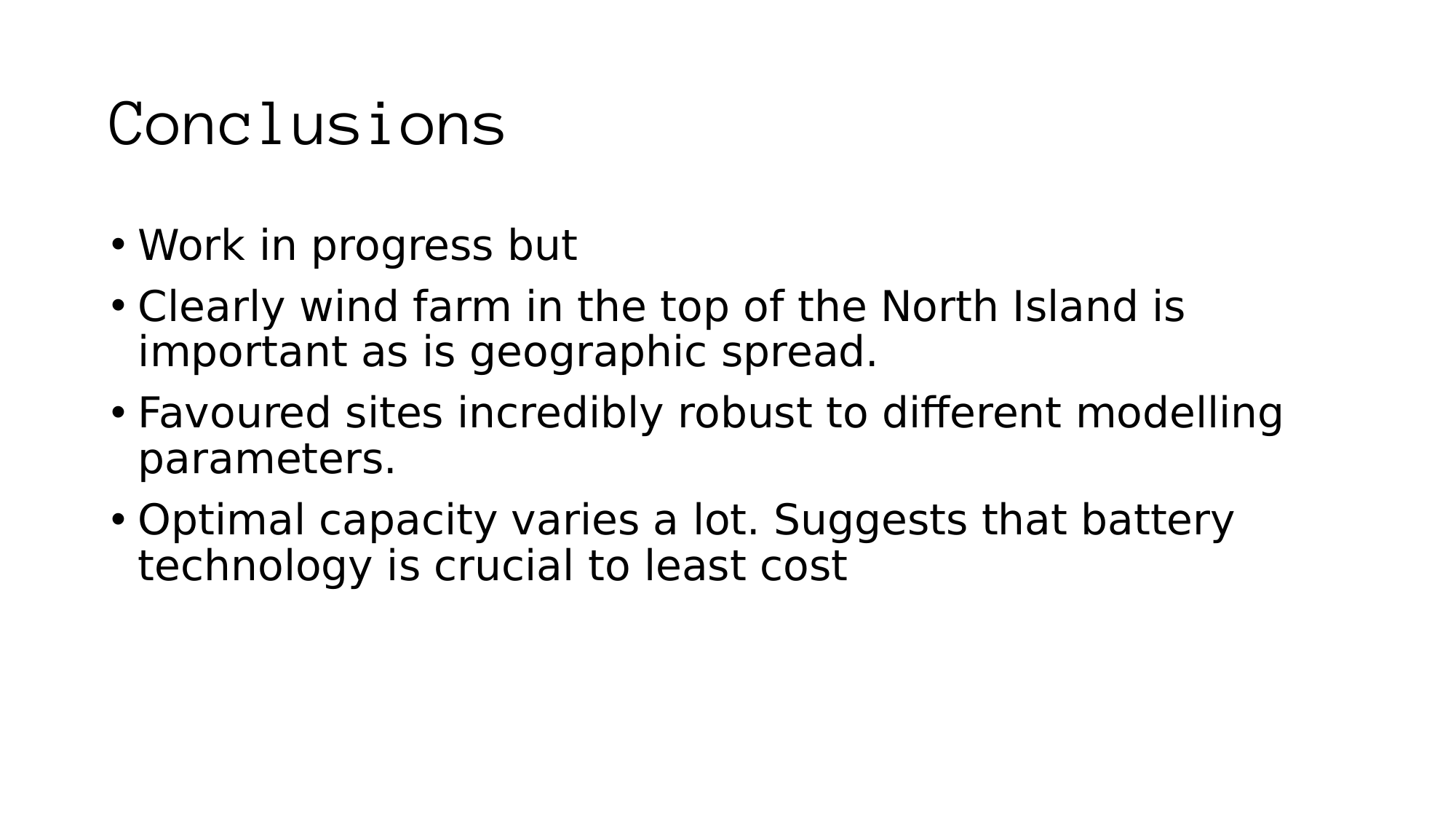

# Conclusions
Work in progress but
Clearly wind farm in the top of the North Island is important as is geographic spread.
Favoured sites incredibly robust to different modelling parameters.
Optimal capacity varies a lot. Suggests that battery technology is crucial to least cost